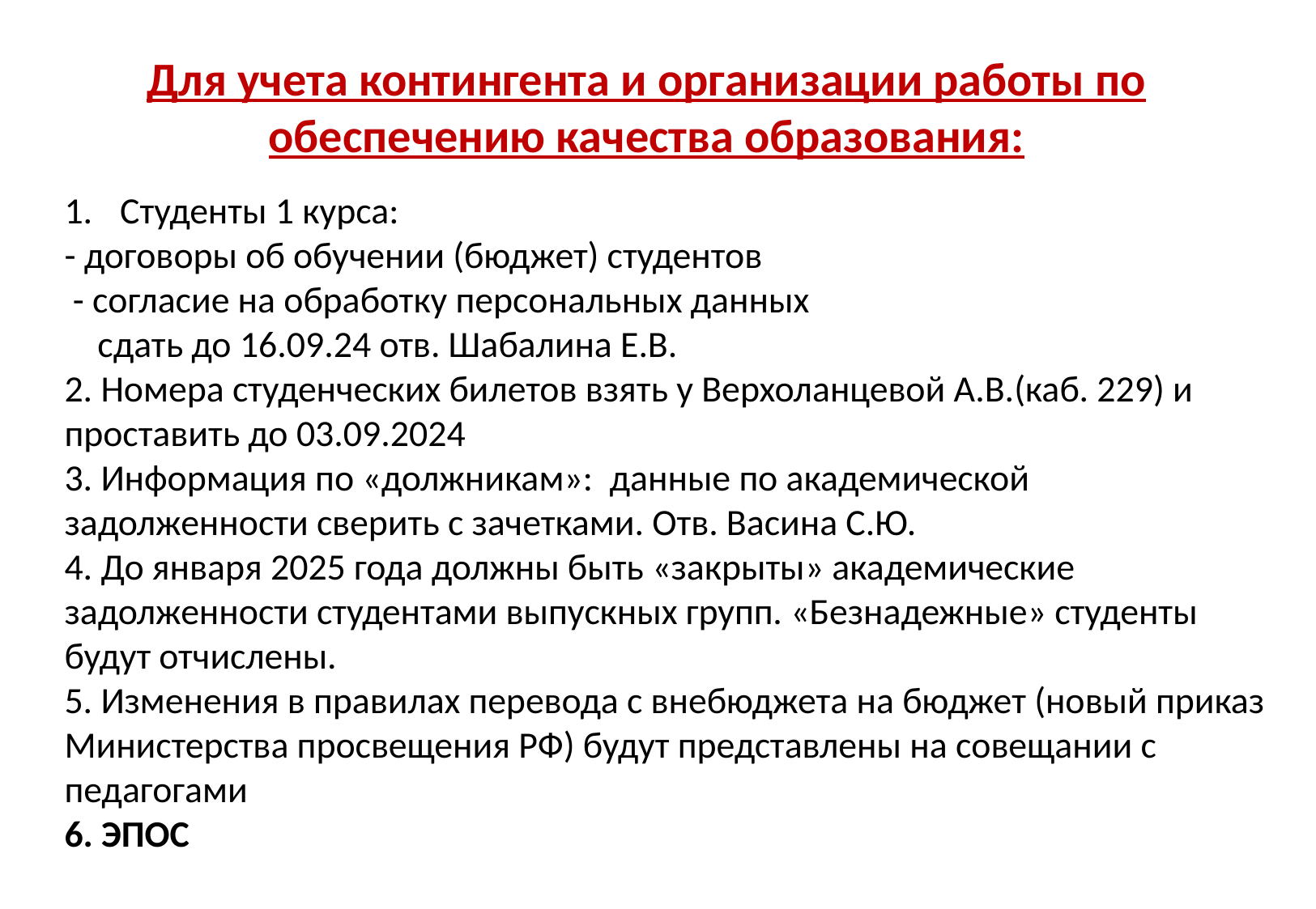

Для учета контингента и организации работы по обеспечению качества образования:
Студенты 1 курса:
- договоры об обучении (бюджет) студентов
 - согласие на обработку персональных данных
    сдать до 16.09.24 отв. Шабалина Е.В.
2. Номера студенческих билетов взять у Верхоланцевой А.В.(каб. 229) и проставить до 03.09.2024
3. Информация по «должникам»:  данные по академической задолженности сверить с зачетками. Отв. Васина С.Ю.
4. До января 2025 года должны быть «закрыты» академические задолженности студентами выпускных групп. «Безнадежные» студенты будут отчислены.
5. Изменения в правилах перевода с внебюджета на бюджет (новый приказ Министерства просвещения РФ) будут представлены на совещании с педагогами
6. ЭПОС